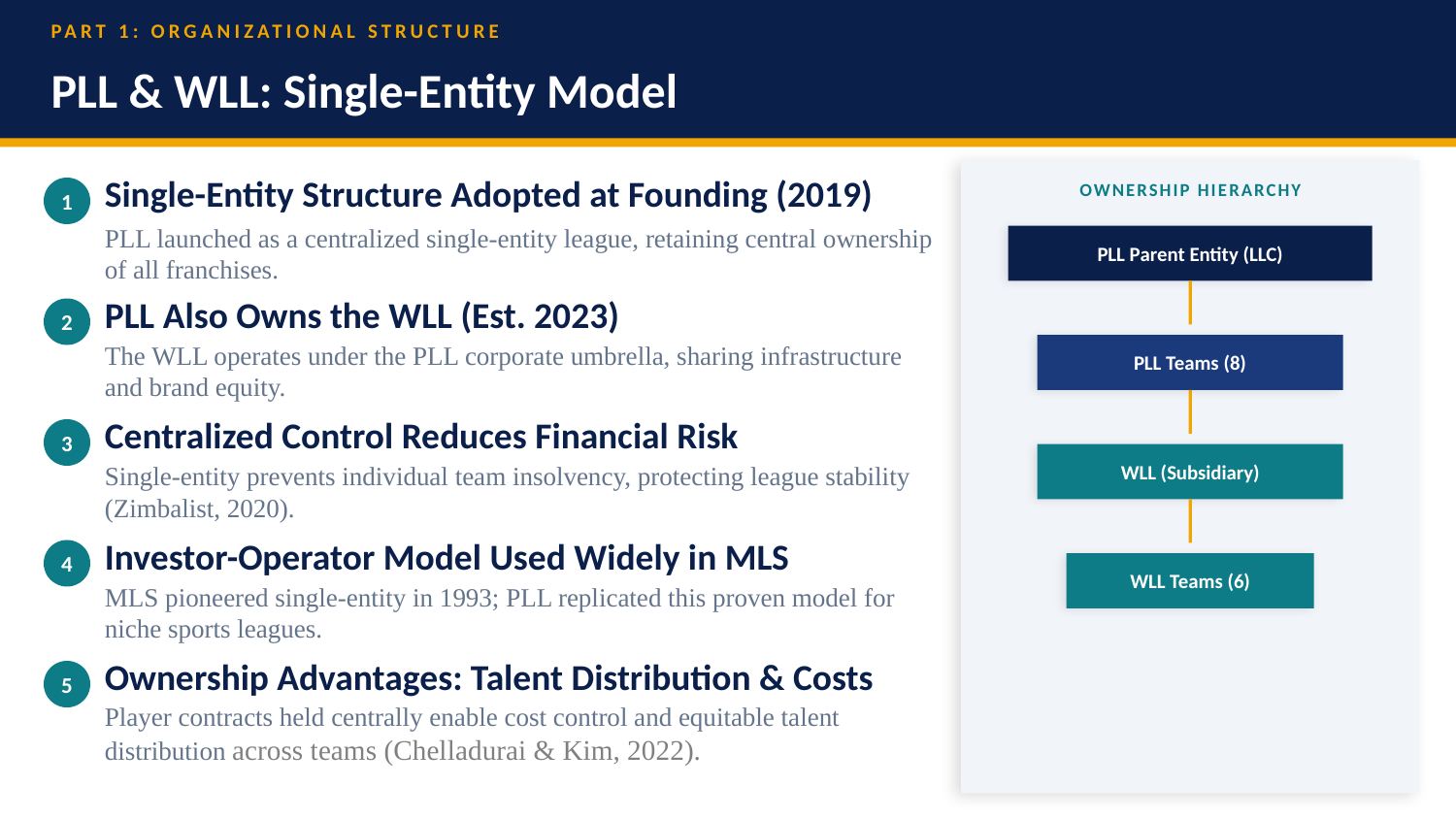

PART 1: ORGANIZATIONAL STRUCTURE
PLL & WLL: Single-Entity Model

OWNERSHIP HIERARCHY
Single-Entity Structure Adopted at Founding (2019)

1
PLL launched as a centralized single-entity league, retaining central ownership of all franchises.

PLL Parent Entity (LLC)

PLL Also Owns the WLL (Est. 2023)

2

PLL Teams (8)
The WLL operates under the PLL corporate umbrella, sharing infrastructure and brand equity.

Centralized Control Reduces Financial Risk

3

WLL (Subsidiary)
Single-entity prevents individual team insolvency, protecting league stability (Zimbalist, 2020).

Investor-Operator Model Used Widely in MLS

4

WLL Teams (6)
MLS pioneered single-entity in 1993; PLL replicated this proven model for niche sports leagues.
Ownership Advantages: Talent Distribution & Costs

5
Player contracts held centrally enable cost control and equitable talent distribution across teams (Chelladurai & Kim, 2022).
Speaker Notes: The Premier Lacrosse League adopted a single-entity structure at its founding in 2019, meaning the league itself owns all team franchises rather than distributing ownership to individual investors or groups. This model is modeled after Major League Soccer (MLS), which pioneered the structure in 1993 to stabilize a nascent league. Under single-entity, financial risk is centralized — if one team underperforms, the league absorbs the loss rather than the franchise collapsing. When the WLL was established in 2023, it was incorporated as a subsidiary under the PLL's corporate umbrella, sharing operational infrastructure such as marketing, scheduling, and facility contracts. Centralized player contracts allow the league to control salary expenditures and ensure competitive talent distribution across all teams. This structure is particularly advantageous for emerging leagues because it prevents the financial disparities that plagued early professional women's sports leagues. Scholars such as Zimbalist (2020) confirm that single-entity models reduce systemic league risk while maintaining competitive integrity.